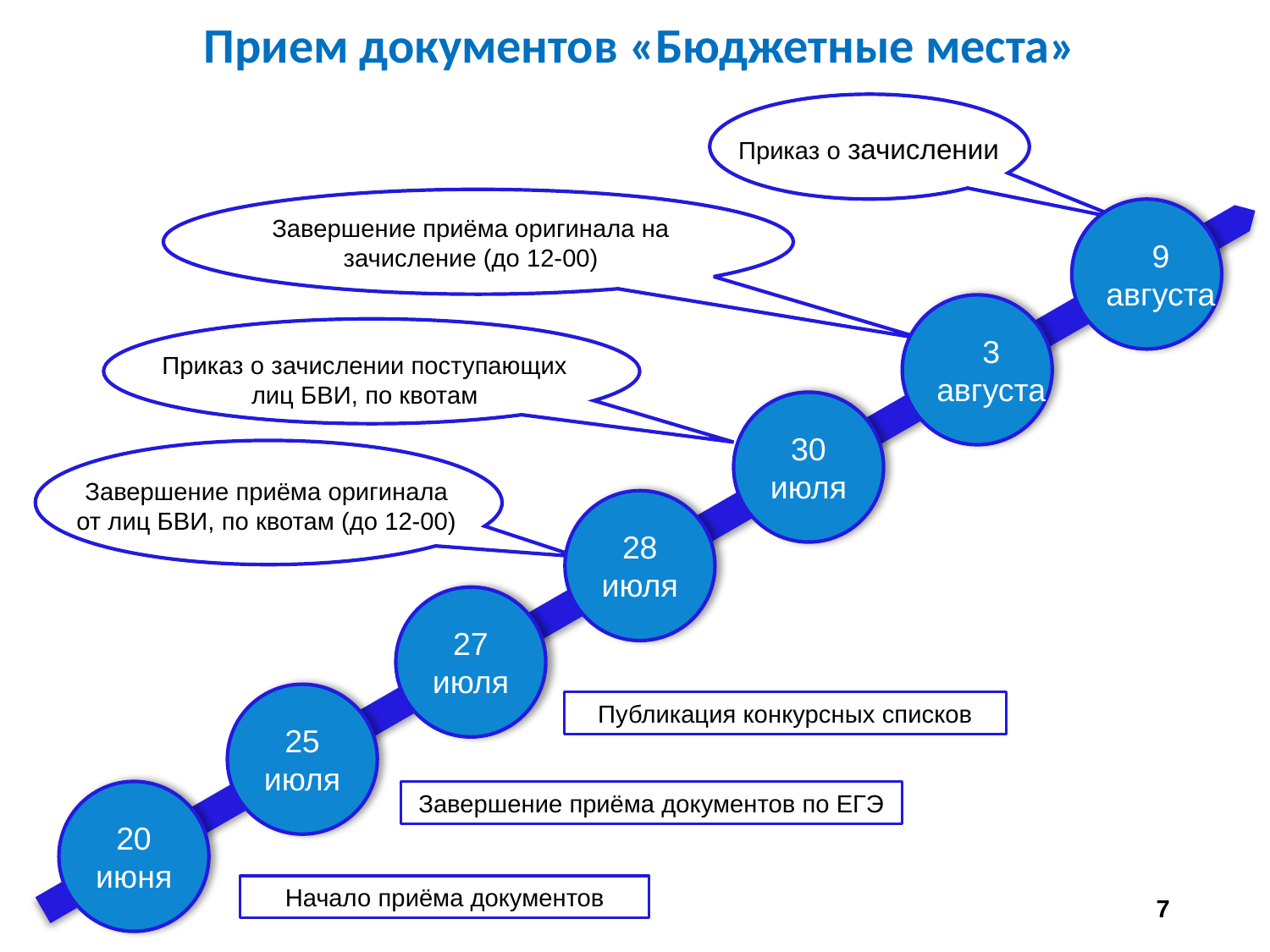

Прием документов «Бюджетные места»

Приказ о зачислении

Завершение приёма оригинала на зачисление (до 12-00)
9
августа
3
августа
30
июля
28
июля

27
июля
25
июля
20
июня

Приказ о зачислении поступающих лиц БВИ, по квотам

Завершение приёма оригинала от лиц БВИ, по квотам (до 12-00)
Публикация конкурсных списков
Завершение приёма документов по ЕГЭ
Начало приёма документов
7